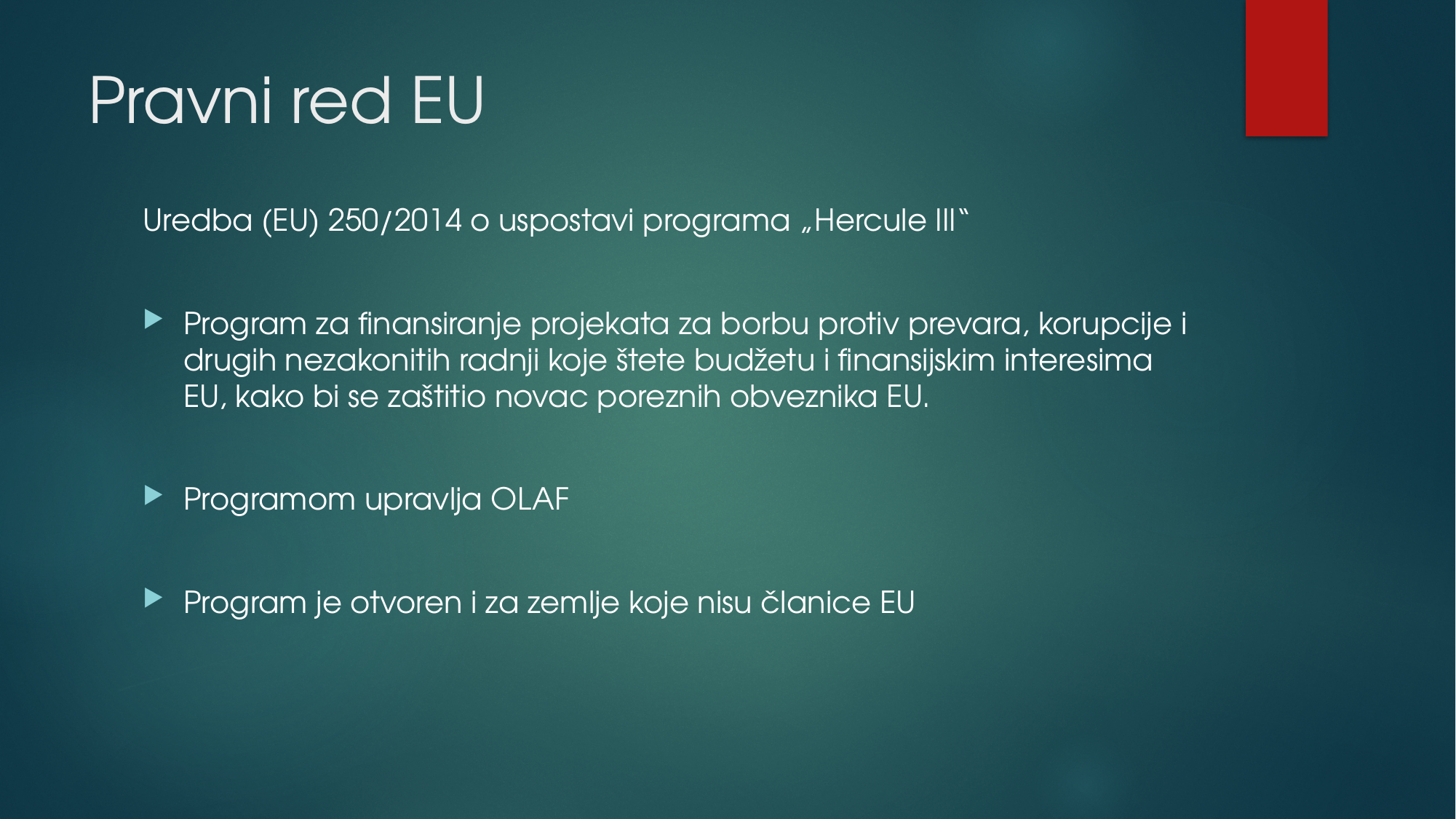

# Pravni red EU
Uredba (EU) 250/2014 o uspostavi programa „Hercule III“

Program za finansiranje projekata za borbu protiv prevara, korupcije i drugih nezakonitih radnji koje štete budžetu i finansijskim interesima EU, kako bi se zaštitio novac poreznih obveznika EU.

Programom upravlja OLAF

Program je otvoren i za zemlje koje nisu članice EU